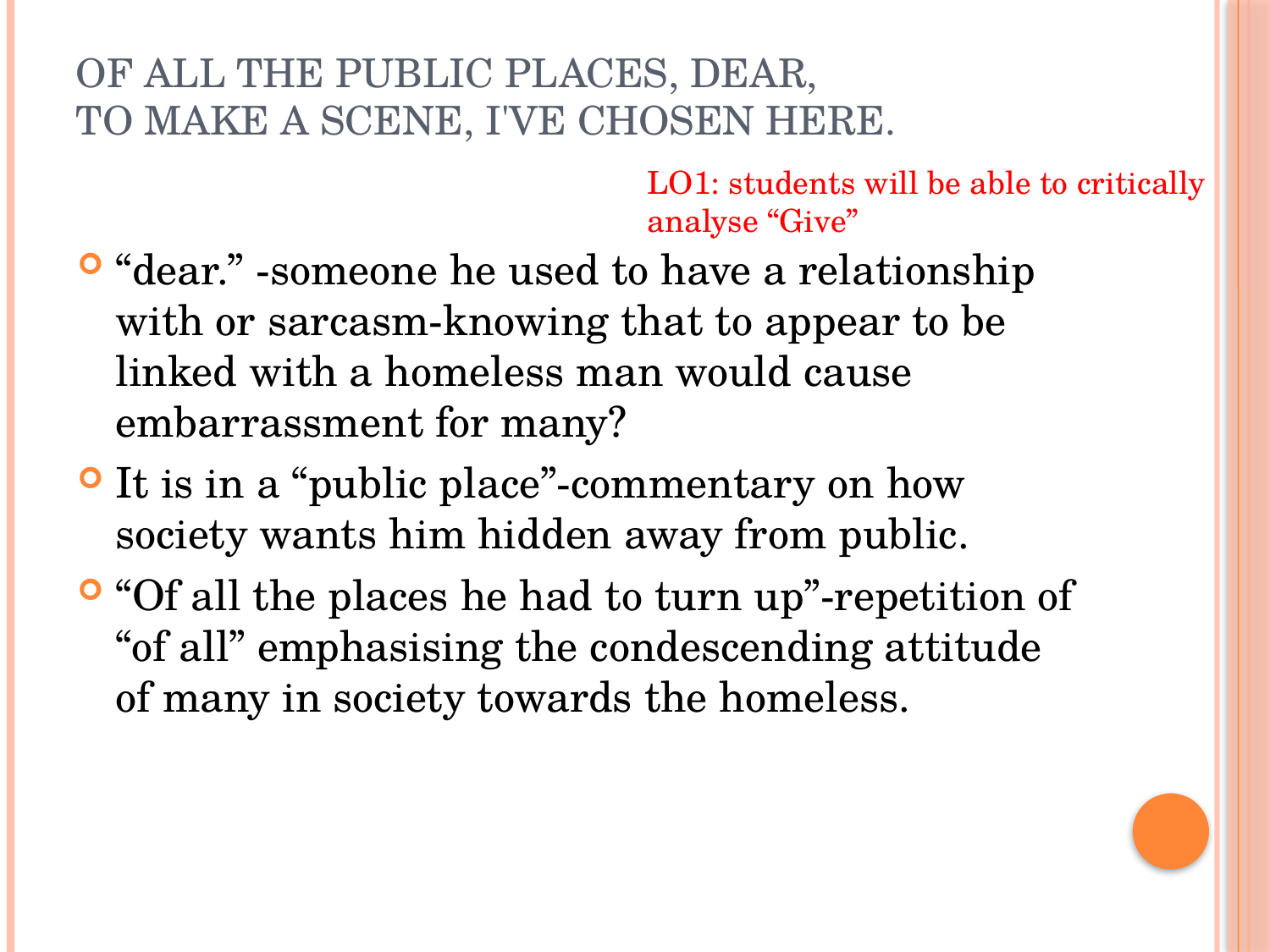

# Of all the public places, dear, to make a scene, I've chosen here.
LO1: students will be able to critically analyse “Give”
“dear.” -someone he used to have a relationship with or sarcasm-knowing that to appear to be linked with a homeless man would cause embarrassment for many?
It is in a “public place”-commentary on how society wants him hidden away from public.
“Of all the places he had to turn up”-repetition of “of all” emphasising the condescending attitude of many in society towards the homeless.